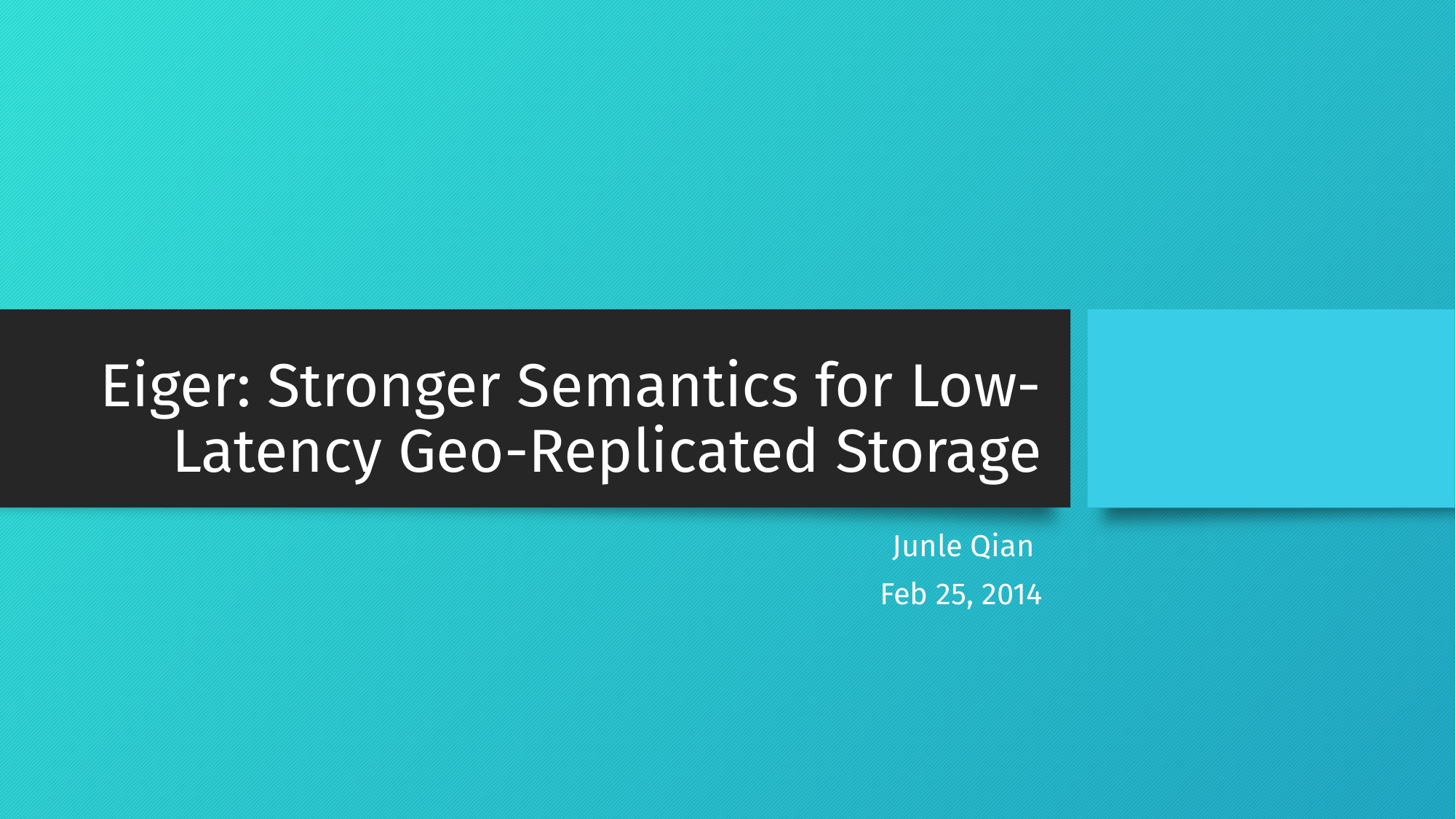

# Eiger: Stronger Semantics for Low-Latency Geo-Replicated Storage
Junle Qian
Feb 25, 2014